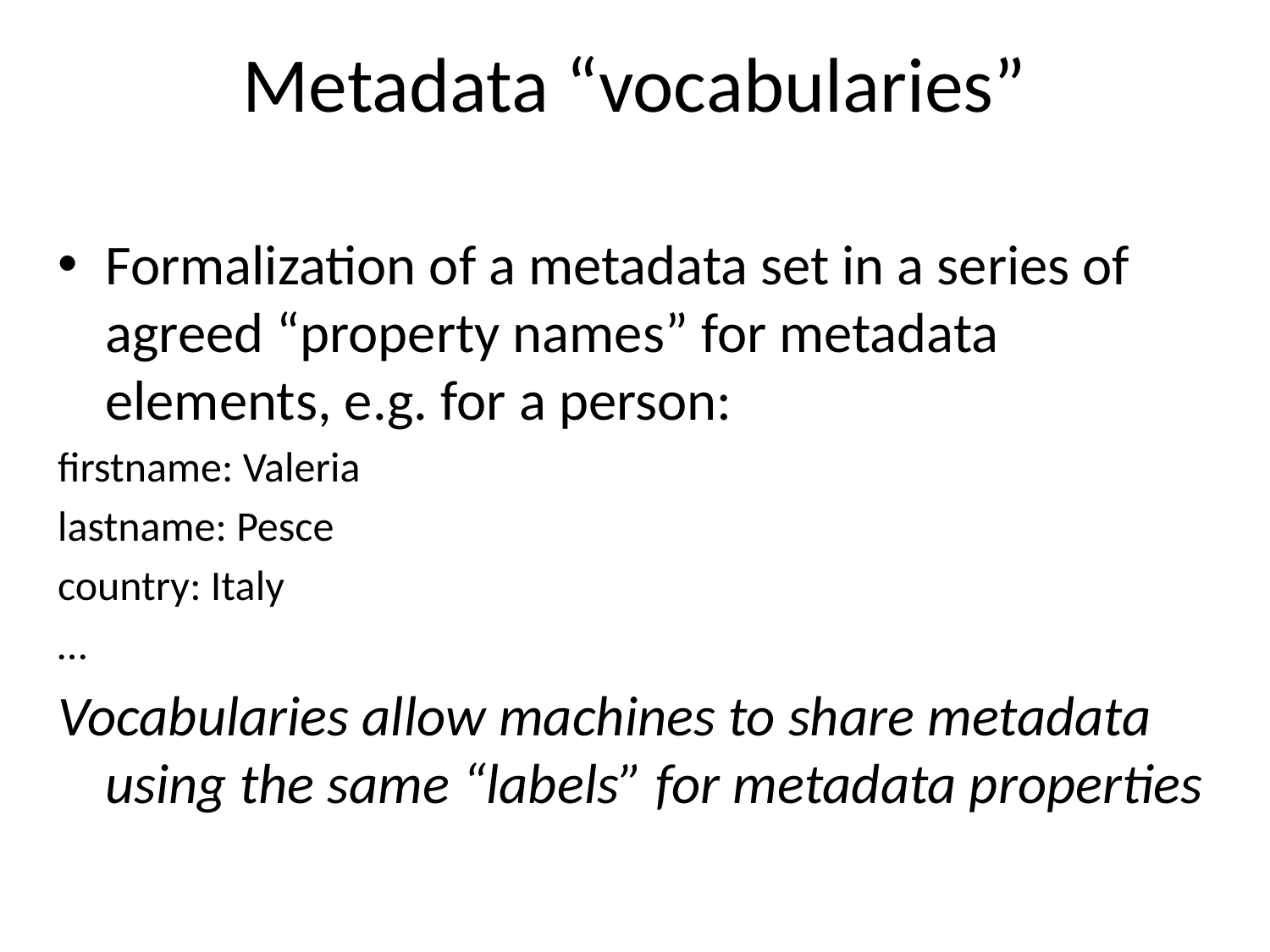

# Metadata “vocabularies”
Formalization of a metadata set in a series of agreed “property names” for metadata elements, e.g. for a person:
firstname: Valeria
lastname: Pesce
country: Italy
…
Vocabularies allow machines to share metadata using the same “labels” for metadata properties